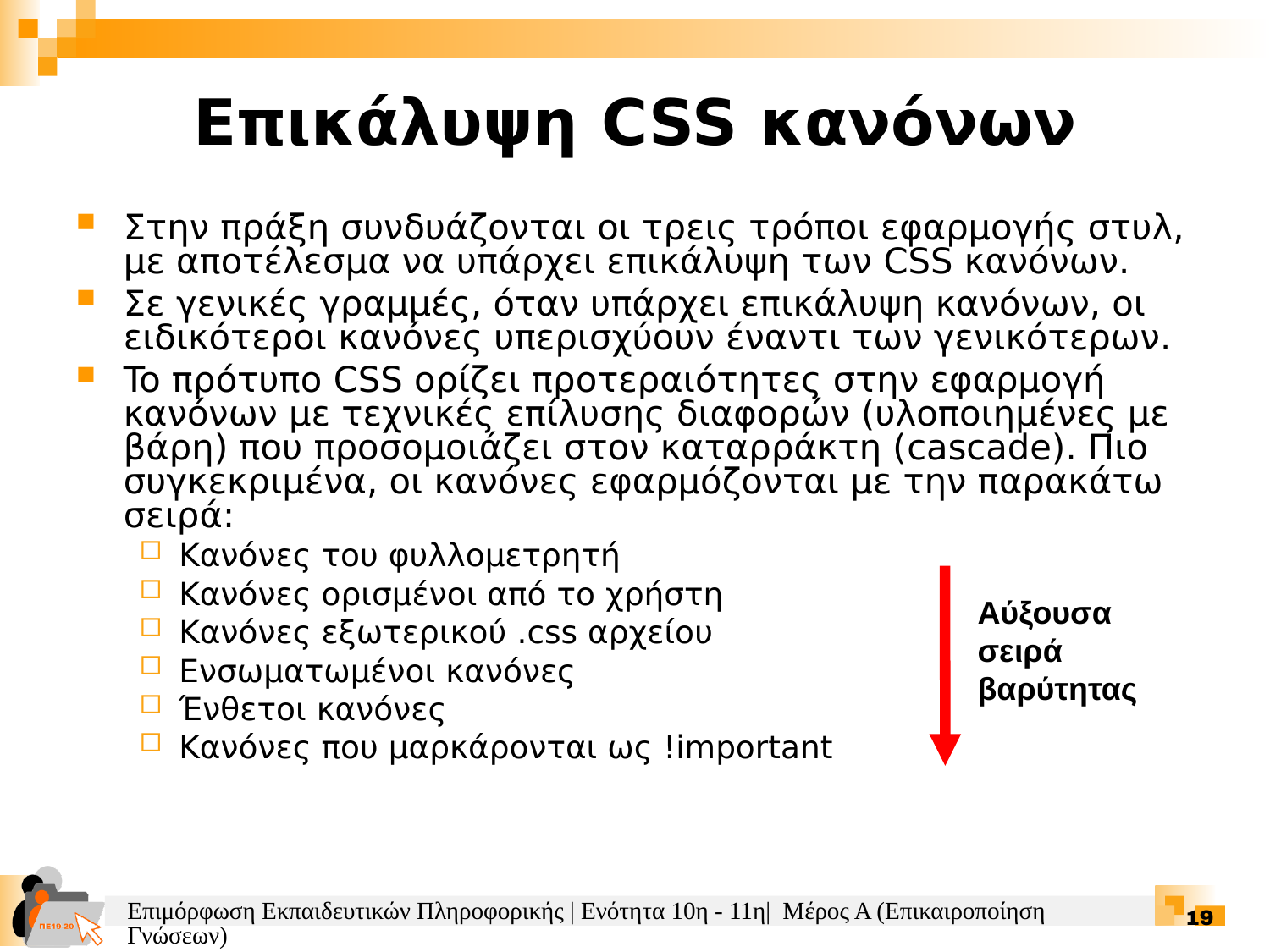

Επικάλυψη CSS κανόνων
Στην πράξη συνδυάζονται οι τρεις τρόποι εφαρμογής στυλ, με αποτέλεσμα να υπάρχει επικάλυψη των CSS κανόνων.
Σε γενικές γραμμές, όταν υπάρχει επικάλυψη κανόνων, οι ειδικότεροι κανόνες υπερισχύουν έναντι των γενικότερων.
To πρότυπο CSS ορίζει προτεραιότητες στην εφαρμογή κανόνων με τεχνικές επίλυσης διαφορών (υλοποιημένες με βάρη) που προσομοιάζει στον καταρράκτη (cascade). Πιο συγκεκριμένα, οι κανόνες εφαρμόζονται με την παρακάτω σειρά:
Κανόνες του φυλλομετρητή
Κανόνες ορισμένοι από το χρήστη
Κανόνες εξωτερικού .css αρχείου
Ενσωματωμένοι κανόνες
Ένθετοι κανόνες
Κανόνες που μαρκάρονται ως !important

Αύξουσα σειρά βαρύτητας
Επιμόρφωση Εκπαιδευτικών Πληροφορικής | Ενότητα 10η - 11η|  Μέρος Α (Επικαιροποίηση Γνώσεων)
19